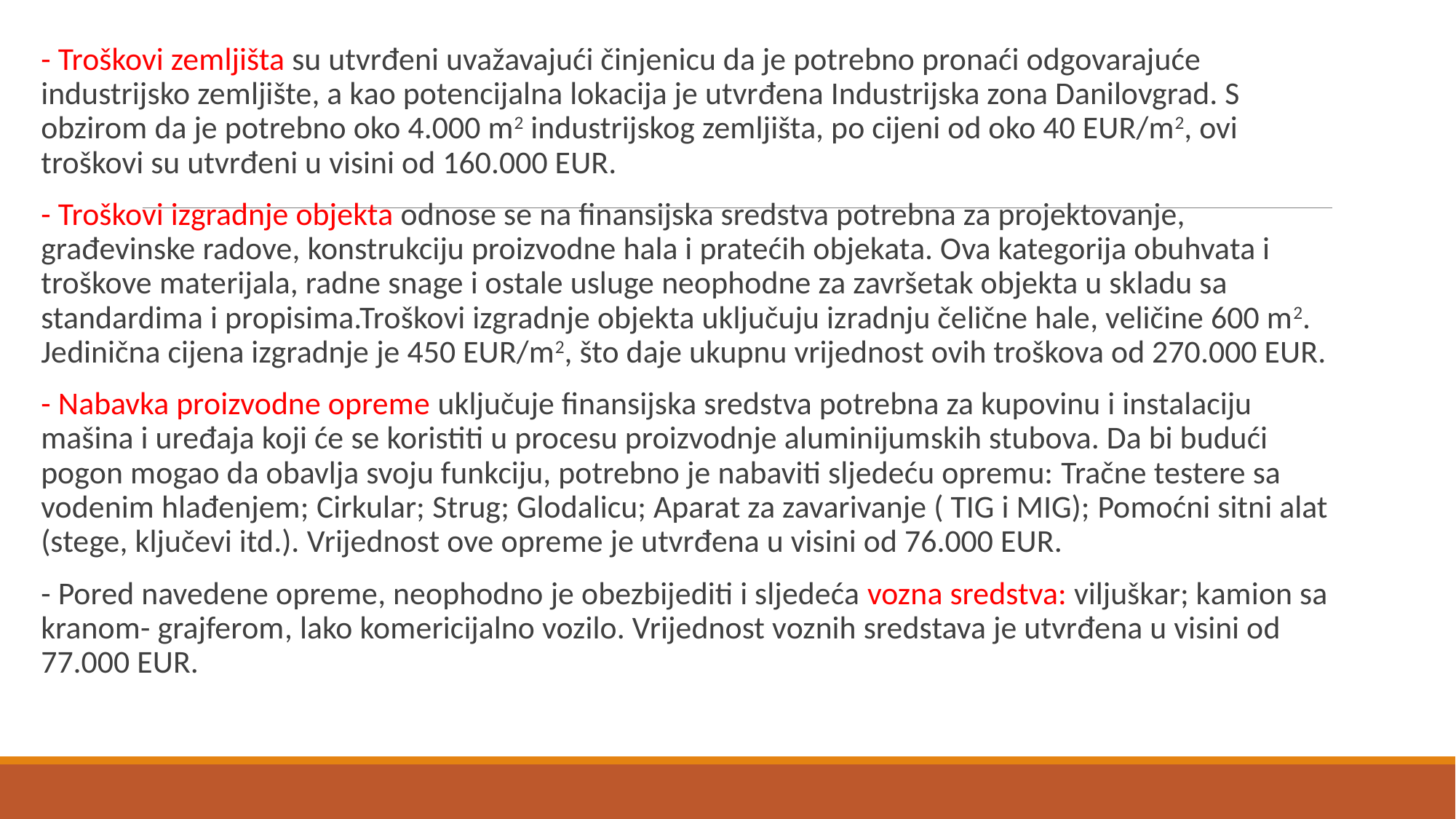

- Troškovi zemljišta su utvrđeni uvažavajući činjenicu da je potrebno pronaći odgovarajuće industrijsko zemljište, a kao potencijalna lokacija je utvrđena Industrijska zona Danilovgrad. S obzirom da je potrebno oko 4.000 m2 industrijskog zemljišta, po cijeni od oko 40 EUR/m2, ovi troškovi su utvrđeni u visini od 160.000 EUR.
- Troškovi izgradnje objekta odnose se na finansijska sredstva potrebna za projektovanje, građevinske radove, konstrukciju proizvodne hala i pratećih objekata. Ova kategorija obuhvata i troškove materijala, radne snage i ostale usluge neophodne za završetak objekta u skladu sa standardima i propisima.Troškovi izgradnje objekta uključuju izradnju čelične hale, veličine 600 m2. Jedinična cijena izgradnje je 450 EUR/m2, što daje ukupnu vrijednost ovih troškova od 270.000 EUR.
- Nabavka proizvodne opreme uključuje finansijska sredstva potrebna za kupovinu i instalaciju mašina i uređaja koji će se koristiti u procesu proizvodnje aluminijumskih stubova. Da bi budući pogon mogao da obavlja svoju funkciju, potrebno je nabaviti sljedeću opremu: Tračne testere sa vodenim hlađenjem; Cirkular; Strug; Glodalicu; Aparat za zavarivanje ( TIG i MIG); Pomoćni sitni alat (stege, ključevi itd.). Vrijednost ove opreme je utvrđena u visini od 76.000 EUR.
- Pored navedene opreme, neophodno je obezbijediti i sljedeća vozna sredstva: viljuškar; kamion sa kranom- grajferom, lako komericijalno vozilo. Vrijednost voznih sredstava je utvrđena u visini od 77.000 EUR.